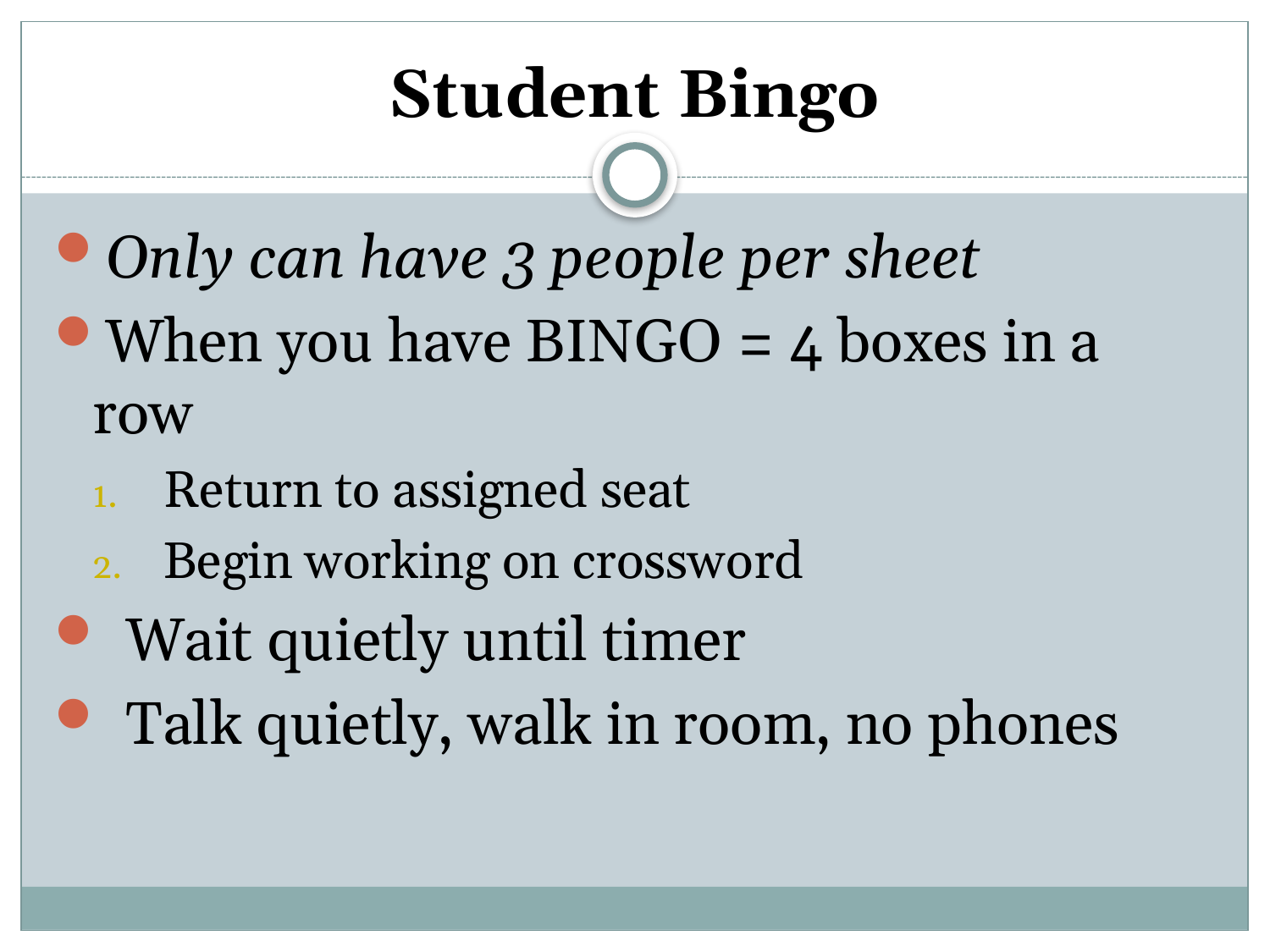

# Student Bingo
Only can have 3 people per sheet
When you have BINGO = 4 boxes in a row
Return to assigned seat
Begin working on crossword
Wait quietly until timer
Talk quietly, walk in room, no phones